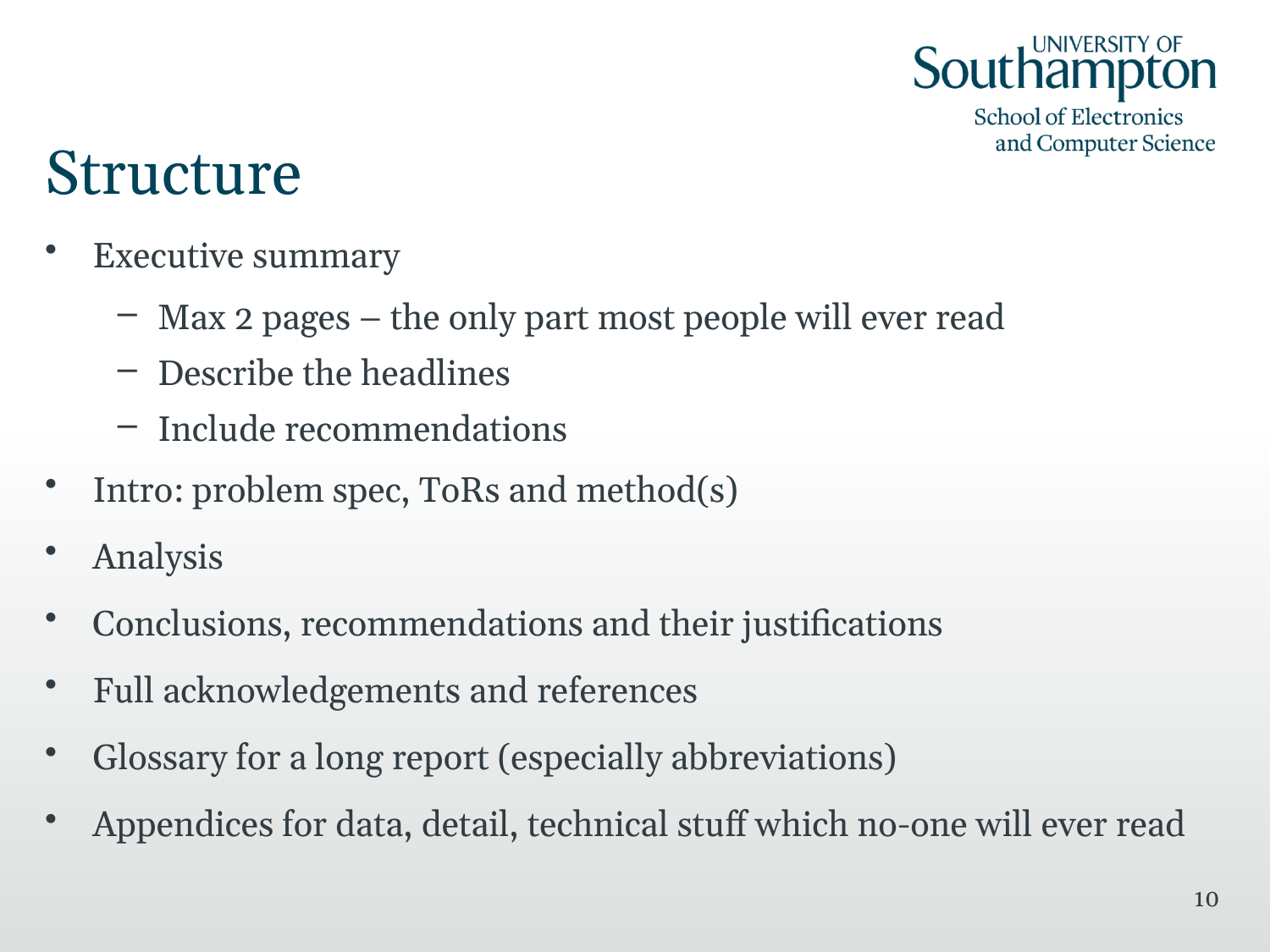

# Structure
Executive summary
Max 2 pages – the only part most people will ever read
Describe the headlines
Include recommendations
Intro: problem spec, ToRs and method(s)
Analysis
Conclusions, recommendations and their justifications
Full acknowledgements and references
Glossary for a long report (especially abbreviations)
Appendices for data, detail, technical stuff which no-one will ever read
10